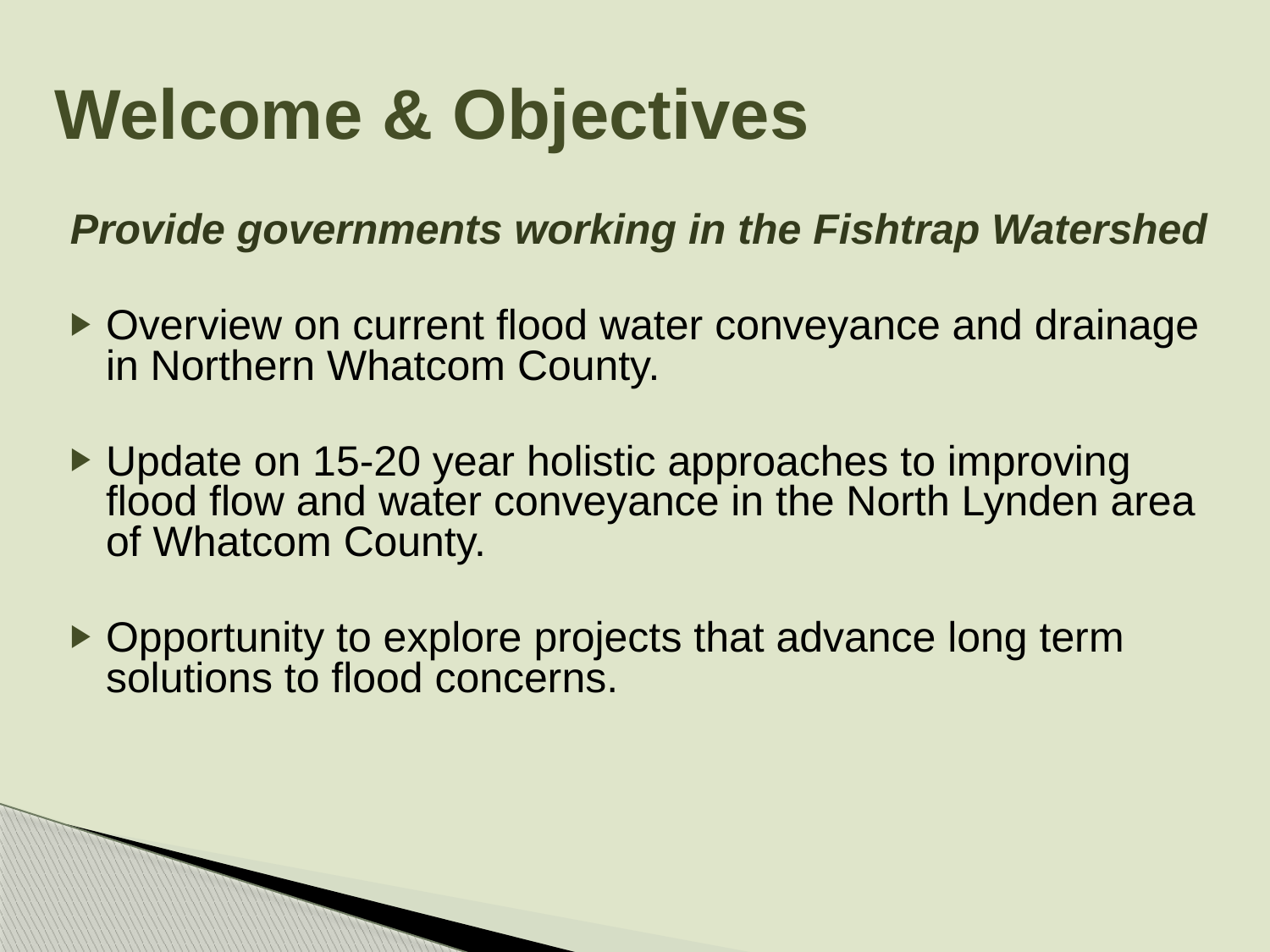

# Welcome & Objectives
Provide governments working in the Fishtrap Watershed

Overview on current flood water conveyance and drainage in Northern Whatcom County.

Update on 15-20 year holistic approaches to improving flood flow and water conveyance in the North Lynden area of Whatcom County.

Opportunity to explore projects that advance long term solutions to flood concerns.